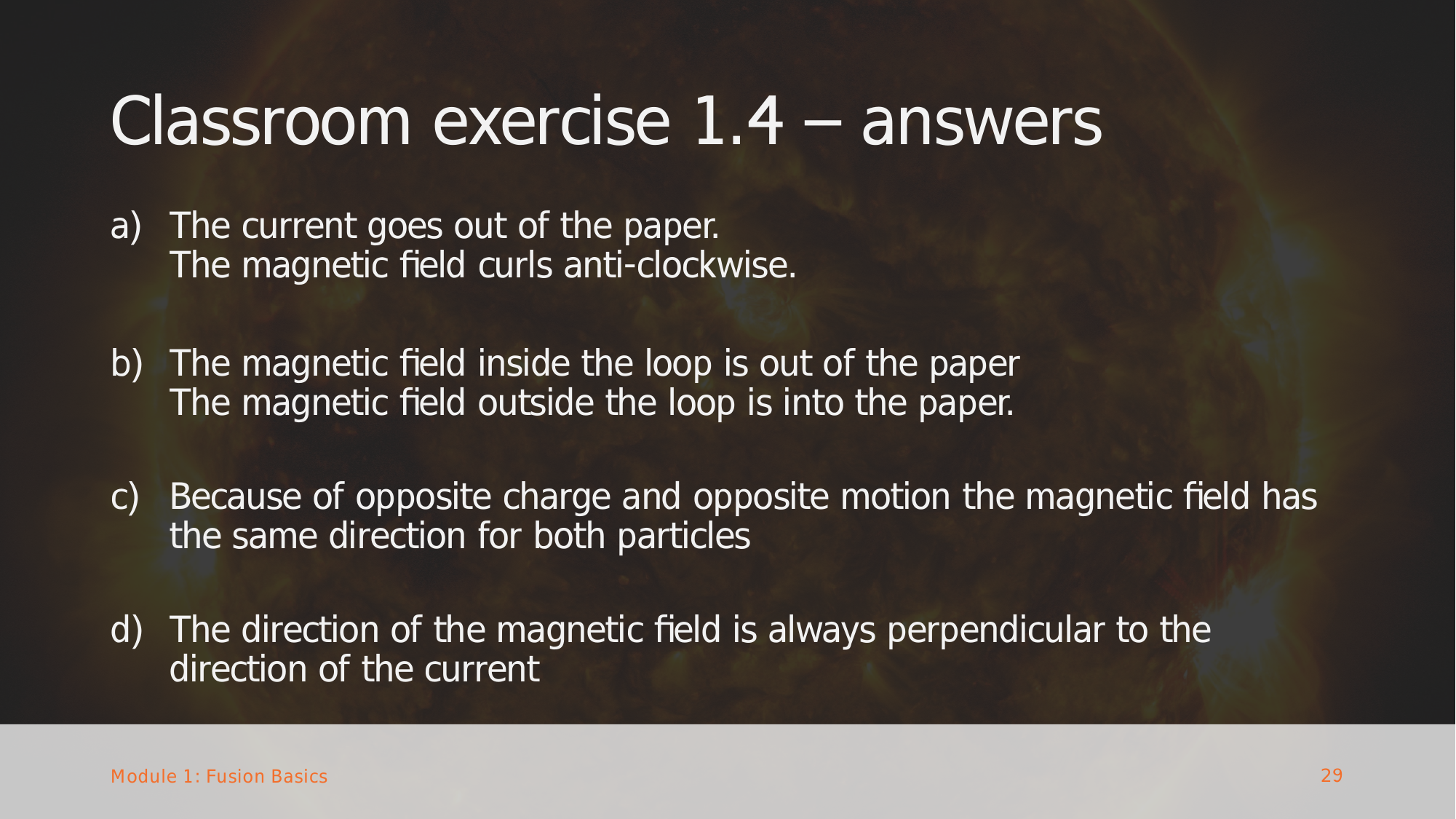

# Classroom exercise 1.4 – answers
The current goes out of the paper.
The magnetic field curls anti-clockwise.
The magnetic field inside the loop is out of the paper
The magnetic field outside the loop is into the paper.
Because of opposite charge and opposite motion the magnetic field has the same direction for both particles
The direction of the magnetic field is always perpendicular to the direction of the current
29
Module 1: Fusion Basics